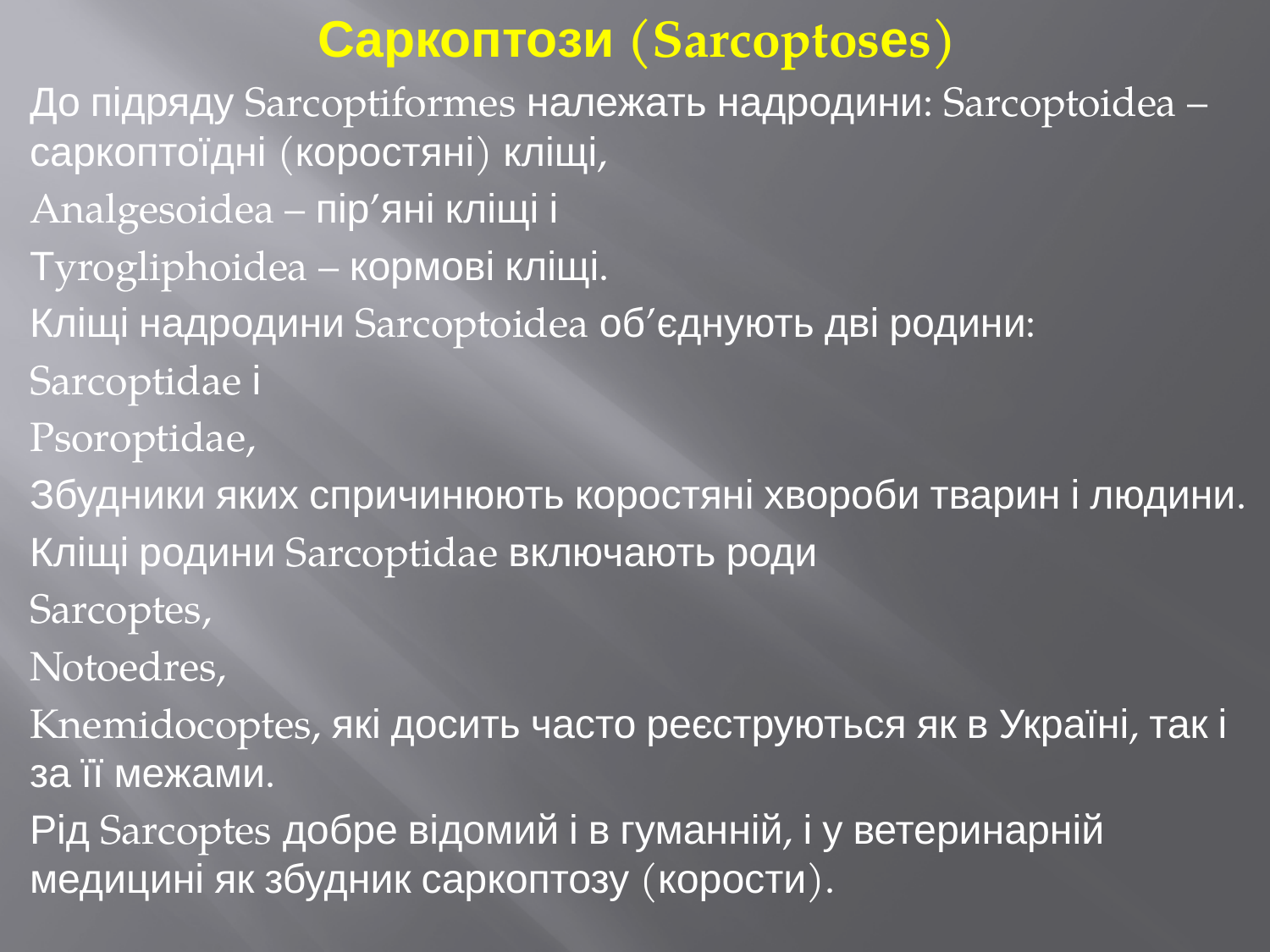

Саркоптози (Sarcoptosеs)
	До підряду Sarcoptiformes належать надродини: Sarcoptoidea – саркоптоїдні (коростяні) кліщі,
Analgesoidea – пір’яні кліщі і
Тyrogliphoidea – кормові кліщі.
	Кліщі надродини Sarcoptoidea об’єднують дві родини:
Sarcoptidae і
Psoroptidae,
	Збудники яких спричинюють коростяні хвороби тварин і людини.
Кліщі родини Sarcoptidae включають роди
Sarcoptes,
Notoedres,
Knemidocoptes, які досить часто реєструються як в Україні, так і за її межами.
	Рід Sarcoptes добре відомий і в гуманній, і у ветеринарній медицині як збудник саркоптозу (корости).